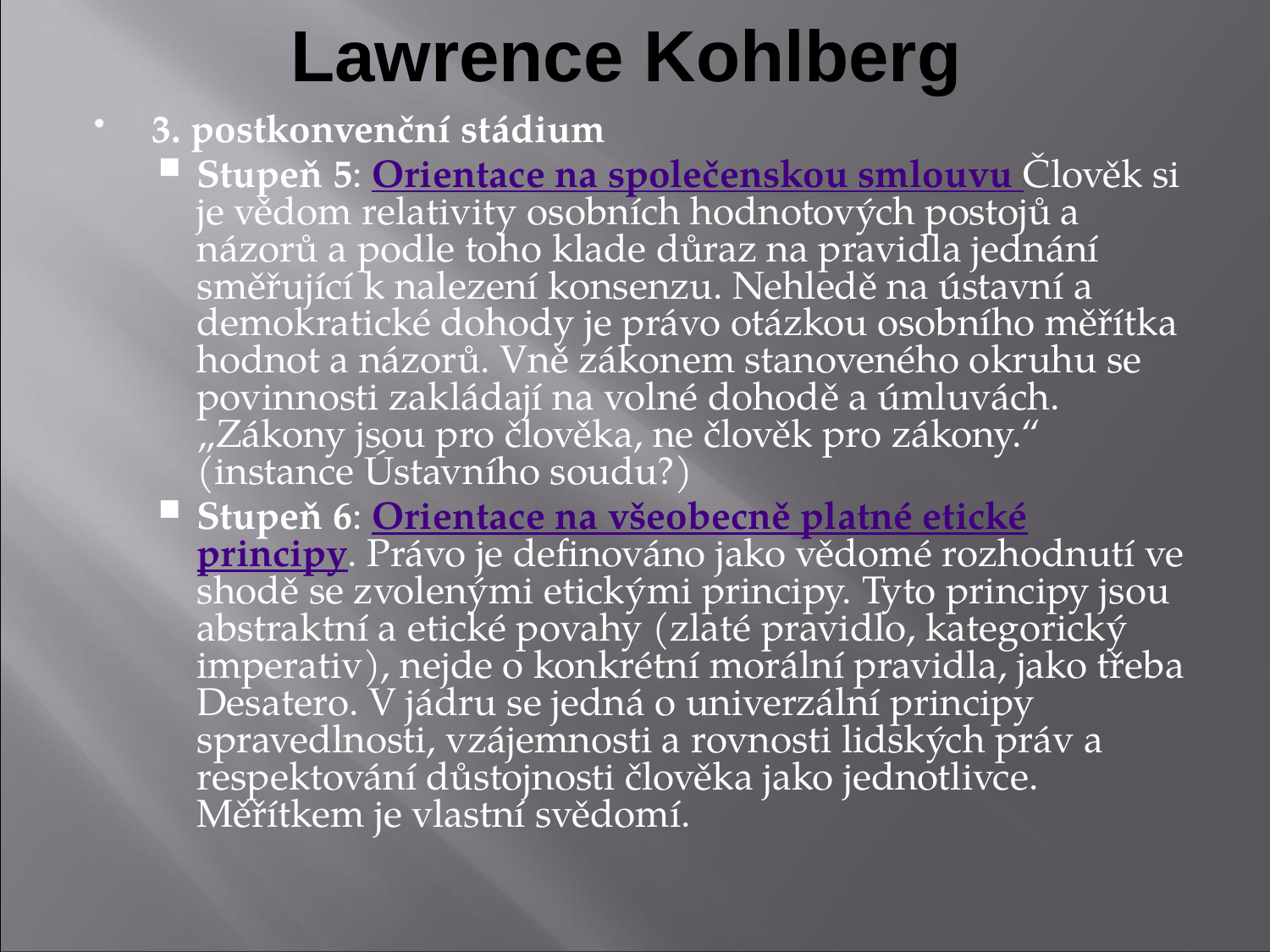

# Lawrence Kohlberg
3. postkonvenční stádium
Stupeň 5: Orientace na společenskou smlouvu Člověk si je vědom relativity osobních hodnotových postojů a názorů a podle toho klade důraz na pravidla jednání směřující k nalezení konsenzu. Nehledě na ústavní a demokratické dohody je právo otázkou osobního měřítka hodnot a názorů. Vně zákonem stanoveného okruhu se povinnosti zakládají na volné dohodě a úmluvách. „Zákony jsou pro člověka, ne člověk pro zákony.“ (instance Ústavního soudu?)
Stupeň 6: Orientace na všeobecně platné etické principy. Právo je definováno jako vědomé rozhodnutí ve shodě se zvolenými etickými principy. Tyto principy jsou abstraktní a etické povahy (zlaté pravidlo, kategorický imperativ), nejde o konkrétní morální pravidla, jako třeba Desatero. V jádru se jedná o univerzální principy spravedlnosti, vzájemnosti a rovnosti lidských práv a respektování důstojnosti člověka jako jednotlivce. Měřítkem je vlastní svědomí.